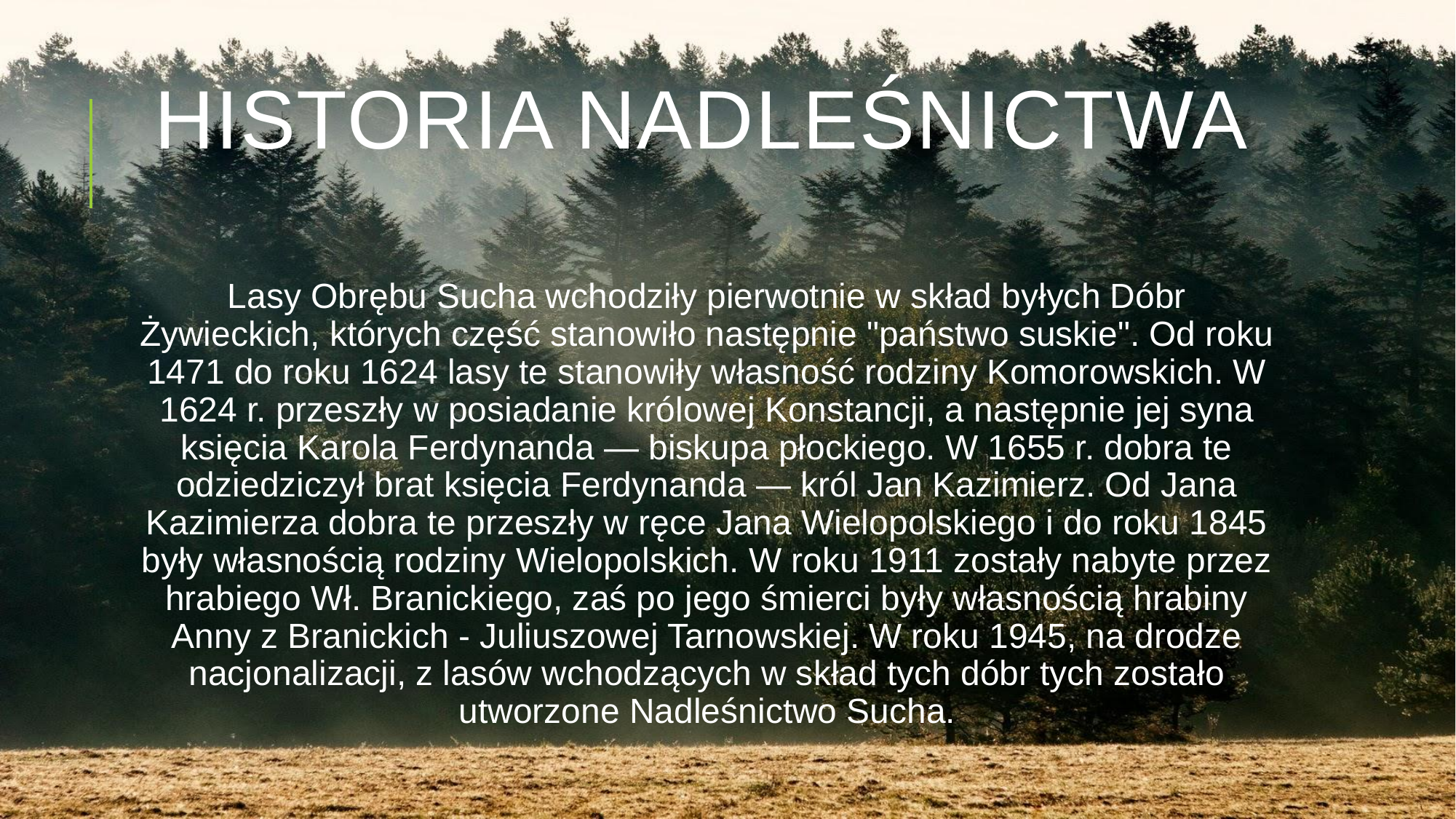

# Historia Nadleśnictwa
Lasy Obrębu Sucha wchodziły pierwotnie w skład byłych Dóbr Żywieckich, których część stanowiło następnie "państwo suskie". Od roku 1471 do roku 1624 lasy te stanowiły własność rodziny Komorowskich. W 1624 r. przeszły w posiadanie królowej Konstancji, a następnie jej syna księcia Karola Ferdynanda — biskupa płockiego. W 1655 r. dobra te odziedziczył brat księcia Ferdynanda — król Jan Kazimierz. Od Jana Kazimierza dobra te przeszły w ręce Jana Wielopolskiego i do roku 1845 były własnością rodziny Wielopolskich. W roku 1911 zostały nabyte przez hrabiego Wł. Branickiego, zaś po jego śmierci były własnością hrabiny Anny z Branickich - Juliuszowej Tarnowskiej. W roku 1945, na drodze nacjonalizacji, z lasów wchodzących w skład tych dóbr tych zostało utworzone Nadleśnictwo Sucha.